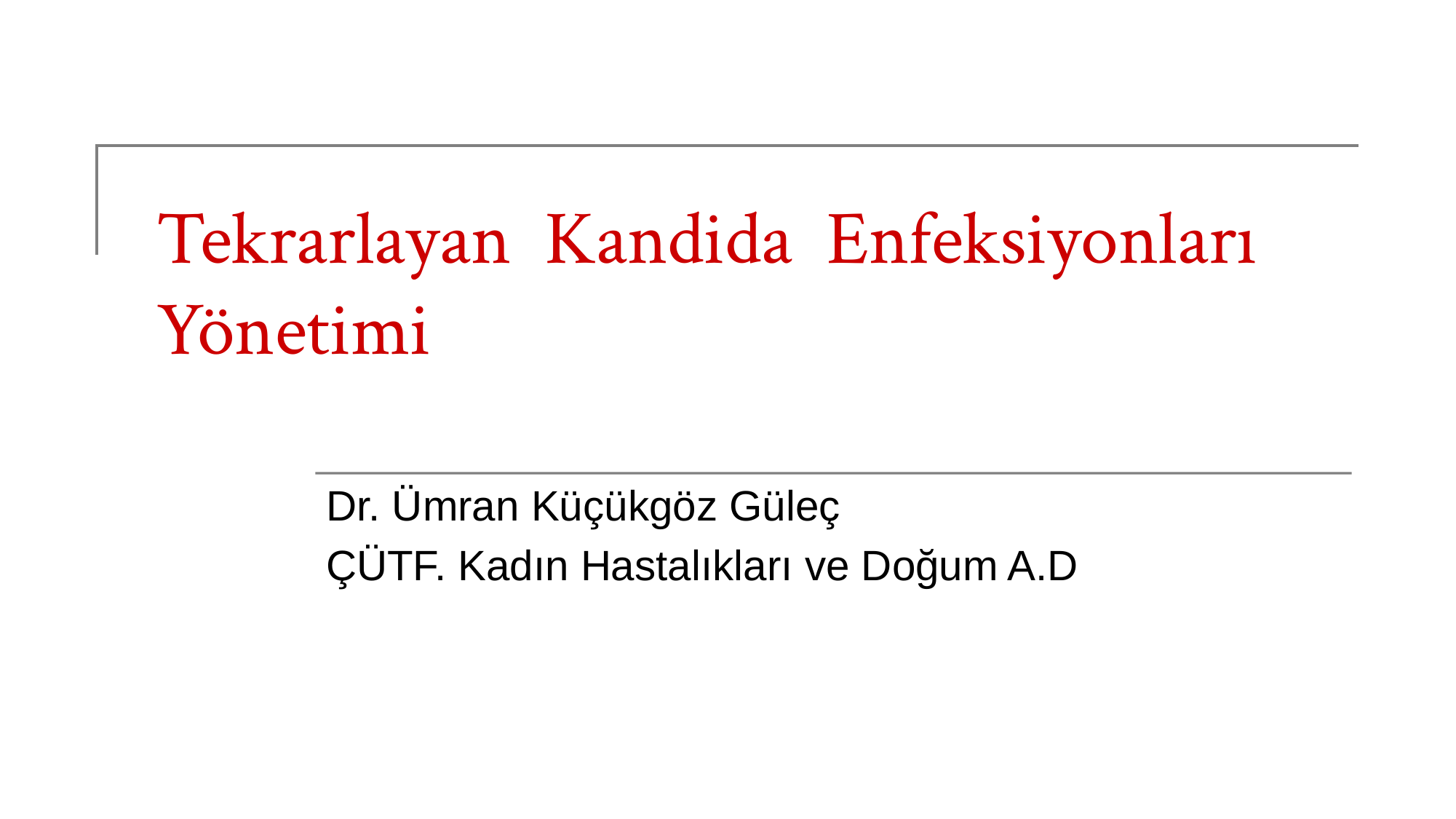

# Tekrarlayan  Kandida  Enfeksiyonları  Yönetimi
Dr. Ümran Küçükgöz Güleç
ÇÜTF. Kadın Hastalıkları ve Doğum A.D